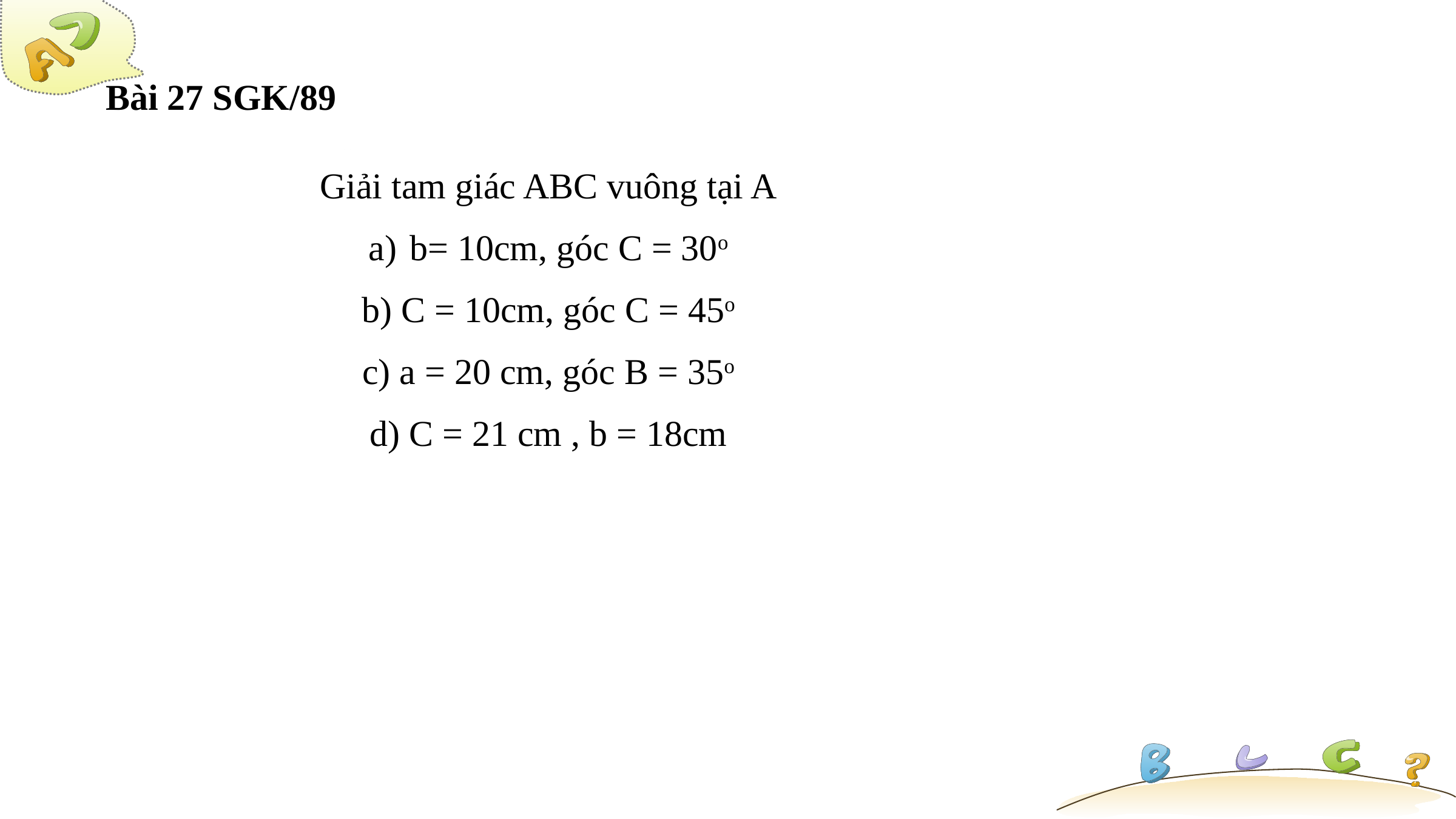

Bài 27 SGK/89
Giải tam giác ABC vuông tại A
b= 10cm, góc C = 30o
b) C = 10cm, góc C = 45o
c) a = 20 cm, góc B = 35o
d) C = 21 cm , b = 18cm